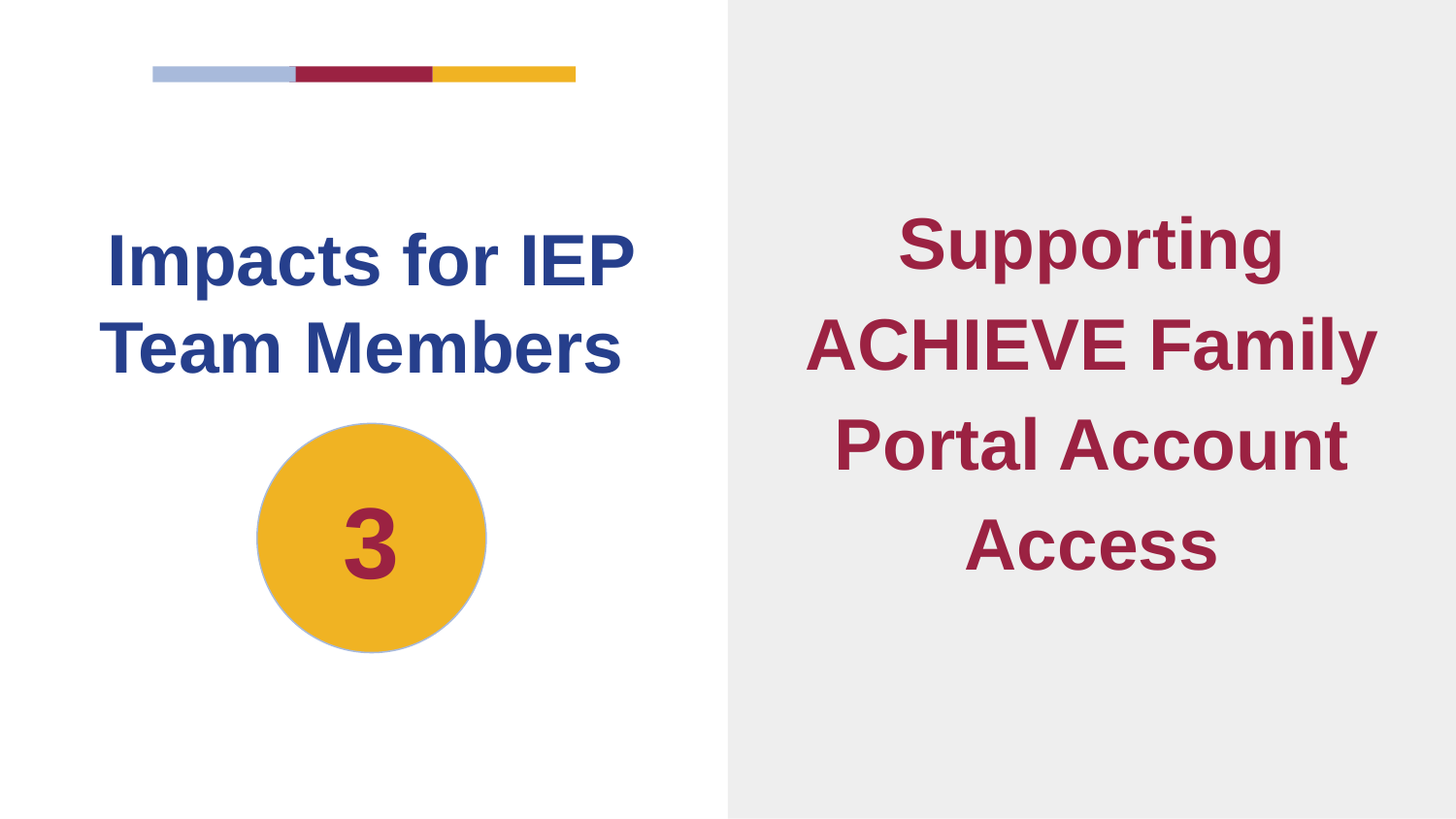

Supporting ACHIEVE Family Portal Account Access

# Impacts for IEP Team Members 3
3